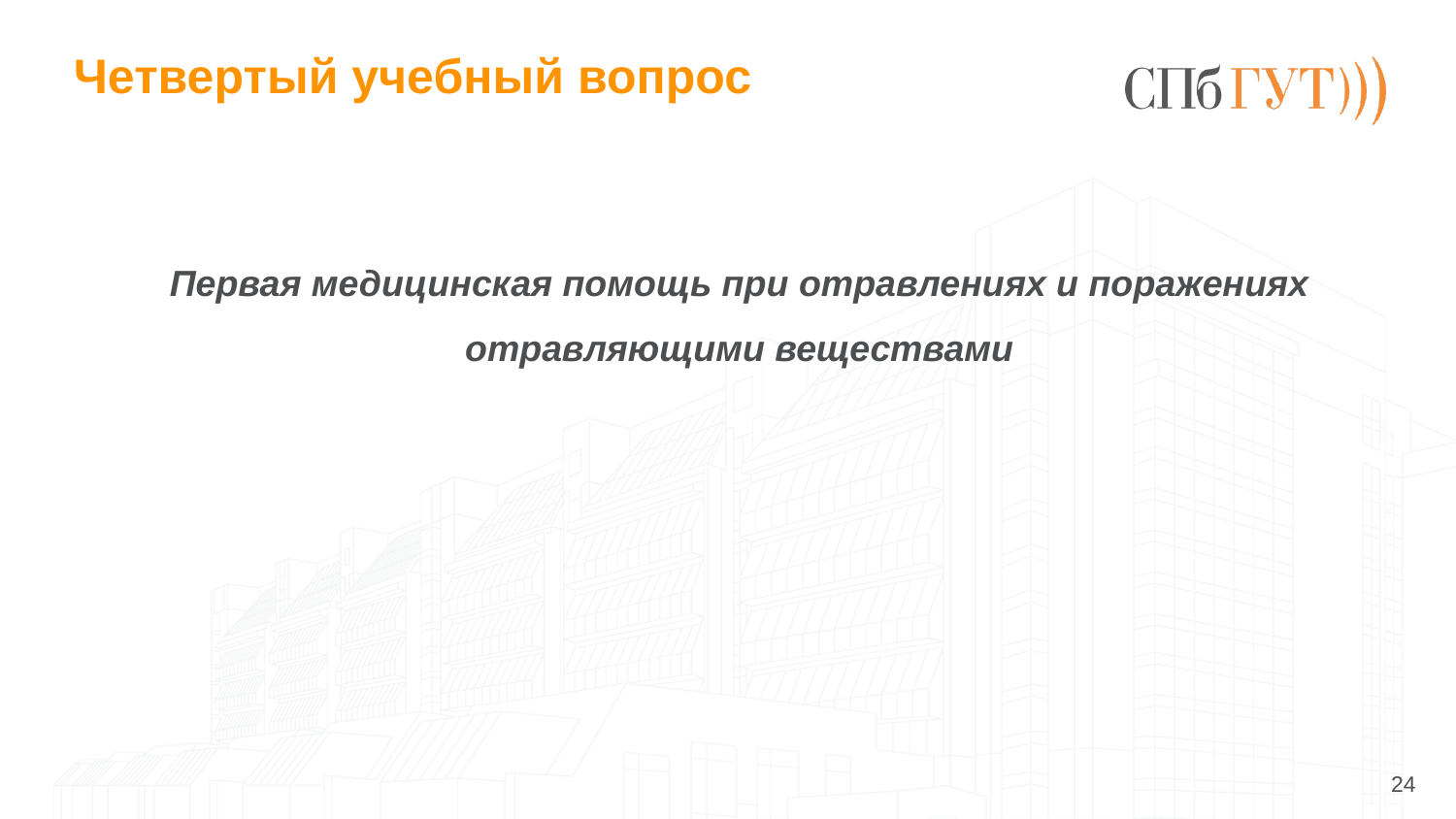

# Четвертый учебный вопрос
Первая медицинская помощь при отравлениях и поражениях отравляющими веществами

24